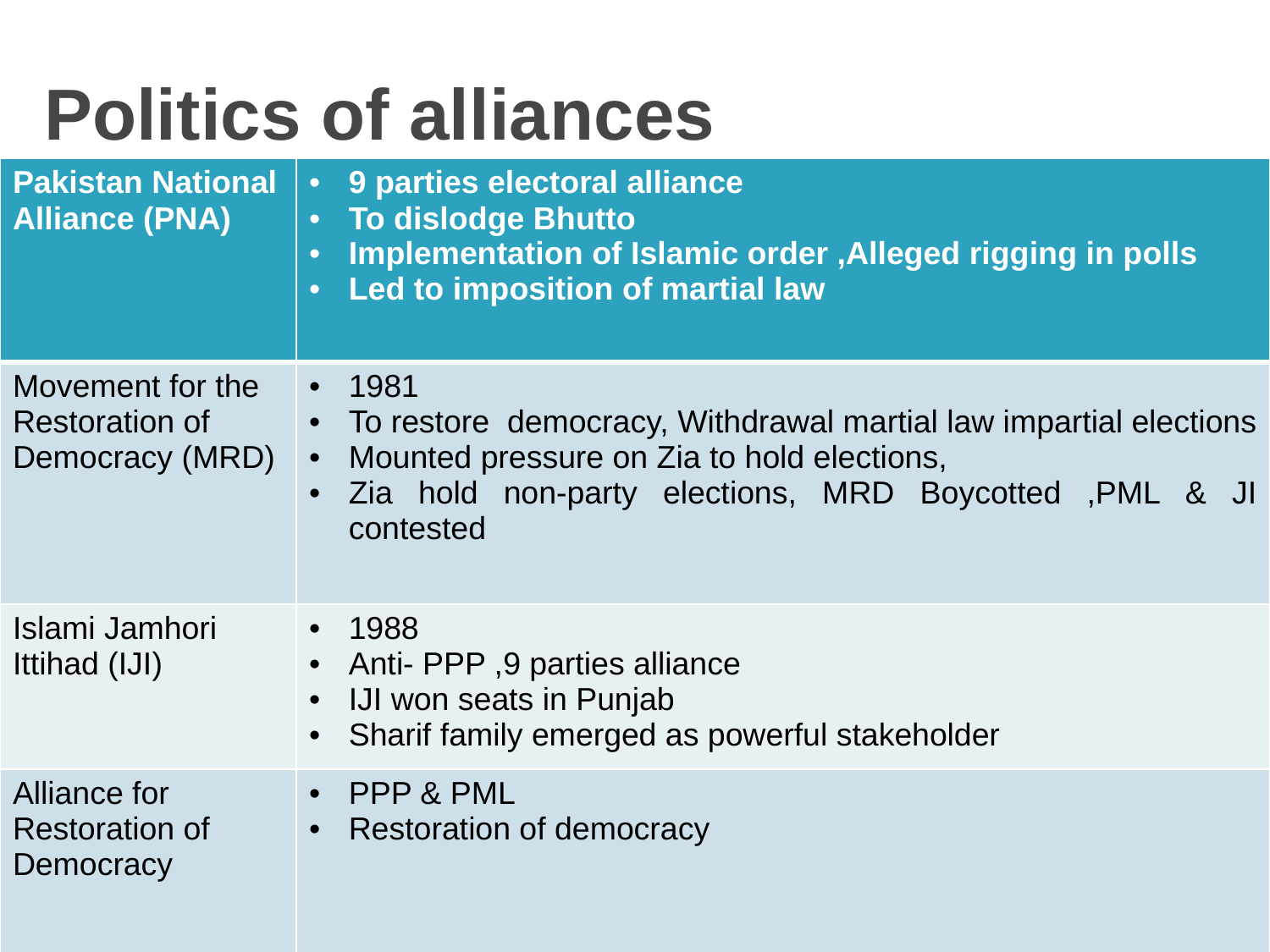

# Politics of alliances
| Pakistan National Alliance (PNA) | 9 parties electoral alliance To dislodge Bhutto Implementation of Islamic order ,Alleged rigging in polls Led to imposition of martial law |
| --- | --- |
| Movement for the Restoration of Democracy (MRD) | 1981 To restore democracy, Withdrawal martial law impartial elections Mounted pressure on Zia to hold elections, Zia hold non-party elections, MRD Boycotted ,PML & JI contested |
| Islami Jamhori Ittihad (IJI) | 1988 Anti- PPP ,9 parties alliance IJI won seats in Punjab Sharif family emerged as powerful stakeholder |
| Alliance for Restoration of Democracy | PPP & PML Restoration of democracy |